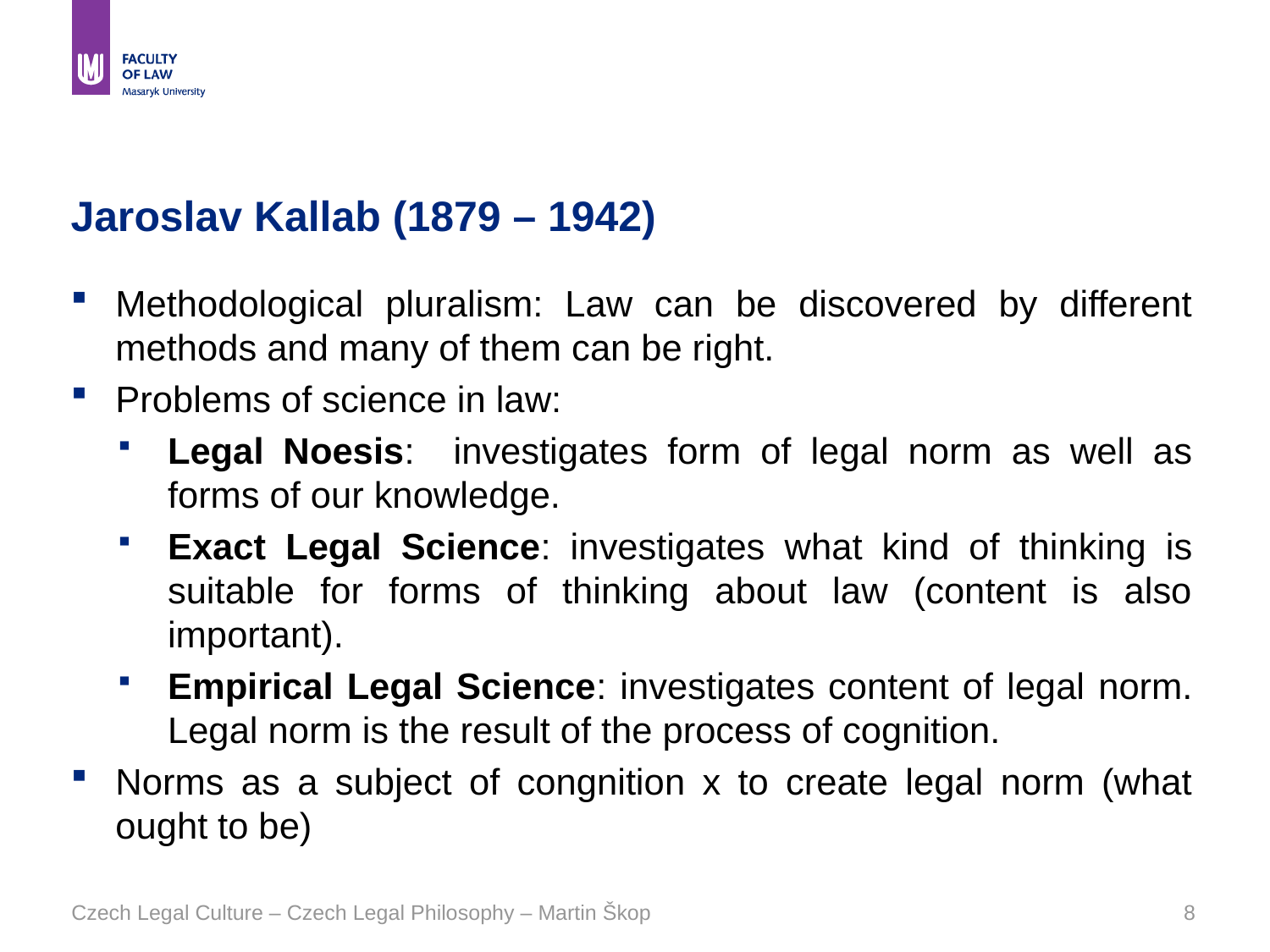

# Jaroslav Kallab (1879 – 1942)
Methodological pluralism: Law can be discovered by different methods and many of them can be right.
Problems of science in law:
Legal Noesis:  investigates form of legal norm as well as forms of our knowledge.
Exact Legal Science: investigates what kind of thinking is suitable for forms of thinking about law (content is also important).
Empirical Legal Science: investigates content of legal norm. Legal norm is the result of the process of cognition.
Norms as a subject of congnition x to create legal norm (what ought to be)

Czech Legal Culture – Czech Legal Philosophy – Martin Škop
8